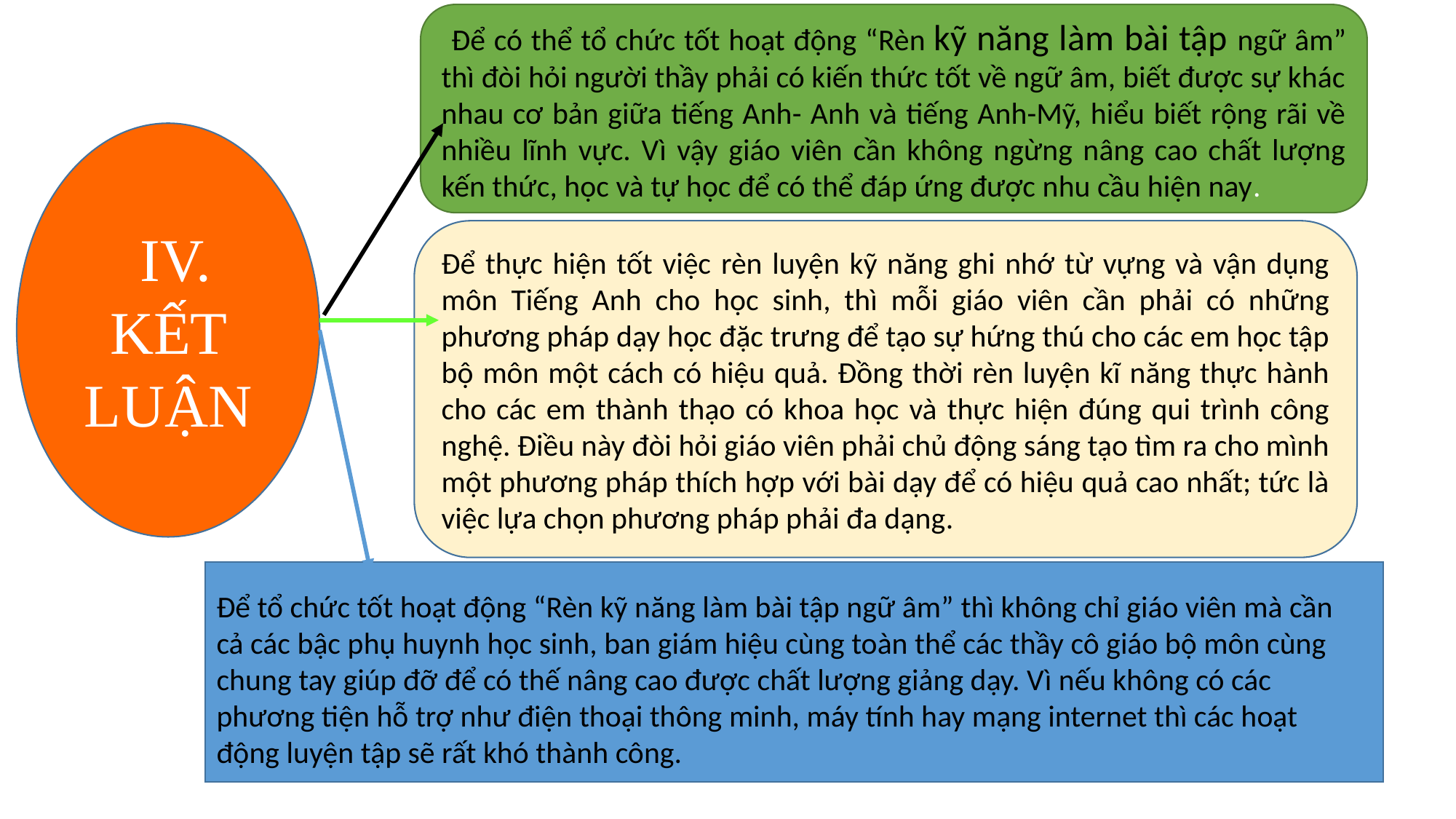

Để có thể tổ chức tốt hoạt động “Rèn kỹ năng làm bài tập ngữ âm” thì đòi hỏi người thầy phải có kiến thức tốt về ngữ âm, biết được sự khác nhau cơ bản giữa tiếng Anh- Anh và tiếng Anh-Mỹ, hiểu biết rộng rãi về nhiều lĩnh vực. Vì vậy giáo viên cần không ngừng nâng cao chất lượng kến thức, học và tự học để có thể đáp ứng được nhu cầu hiện nay.
 IV.
KẾT LUẬN
Để thực hiện tốt việc rèn luyện kỹ năng ghi nhớ từ vựng và vận dụng môn Tiếng Anh cho học sinh, thì mỗi giáo viên cần phải có những phương pháp dạy học đặc trưng để tạo sự hứng thú cho các em học tập bộ môn một cách có hiệu quả. Đồng thời rèn luyện kĩ năng thực hành cho các em thành thạo có khoa học và thực hiện đúng qui trình công nghệ. Điều này đòi hỏi giáo viên phải chủ động sáng tạo tìm ra cho mình một phương pháp thích hợp với bài dạy để có hiệu quả cao nhất; tức là việc lựa chọn phương pháp phải đa dạng.

Để tổ chức tốt hoạt động “Rèn kỹ năng làm bài tập ngữ âm” thì không chỉ giáo viên mà cần cả các bậc phụ huynh học sinh, ban giám hiệu cùng toàn thể các thầy cô giáo bộ môn cùng chung tay giúp đỡ để có thế nâng cao được chất lượng giảng dạy. Vì nếu không có các phương tiện hỗ trợ như điện thoại thông minh, máy tính hay mạng internet thì các hoạt động luyện tập sẽ rất khó thành công.